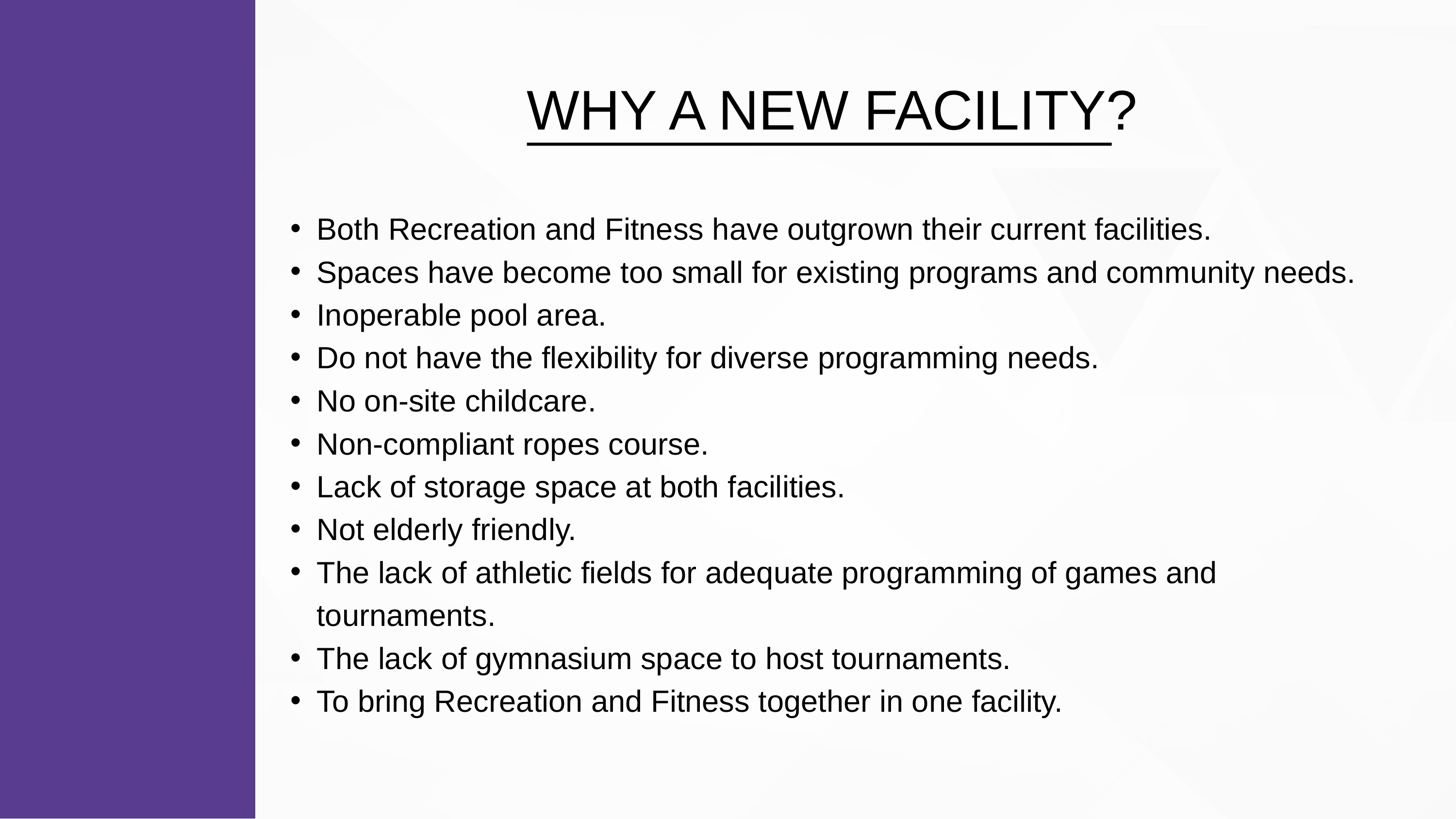

WHY A NEW FACILITY?

Both Recreation and Fitness have outgrown their current facilities.
Spaces have become too small for existing programs and community needs.
Inoperable pool area.
Do not have the flexibility for diverse programming needs.
No on-site childcare.
Non-compliant ropes course.
Lack of storage space at both facilities.
Not elderly friendly.
The lack of athletic fields for adequate programming of games and tournaments.
The lack of gymnasium space to host tournaments.
To bring Recreation and Fitness together in one facility.